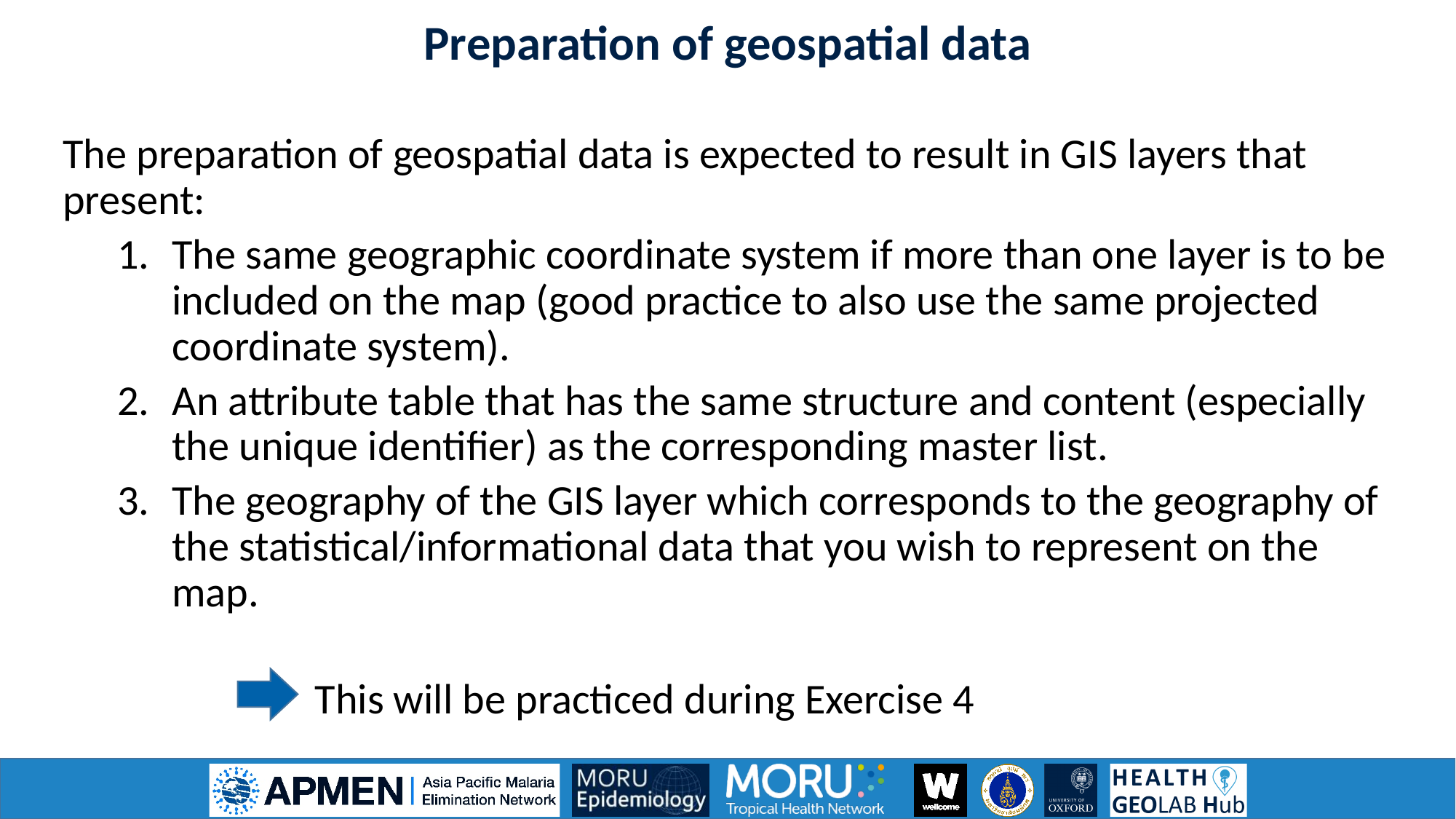

Preparation of geospatial data
The preparation of geospatial data is expected to result in GIS layers that present:
The same geographic coordinate system if more than one layer is to be included on the map (good practice to also use the same projected coordinate system).
An attribute table that has the same structure and content (especially the unique identifier) as the corresponding master list.
The geography of the GIS layer which corresponds to the geography of the statistical/informational data that you wish to represent on the map.

This will be practiced during Exercise 4